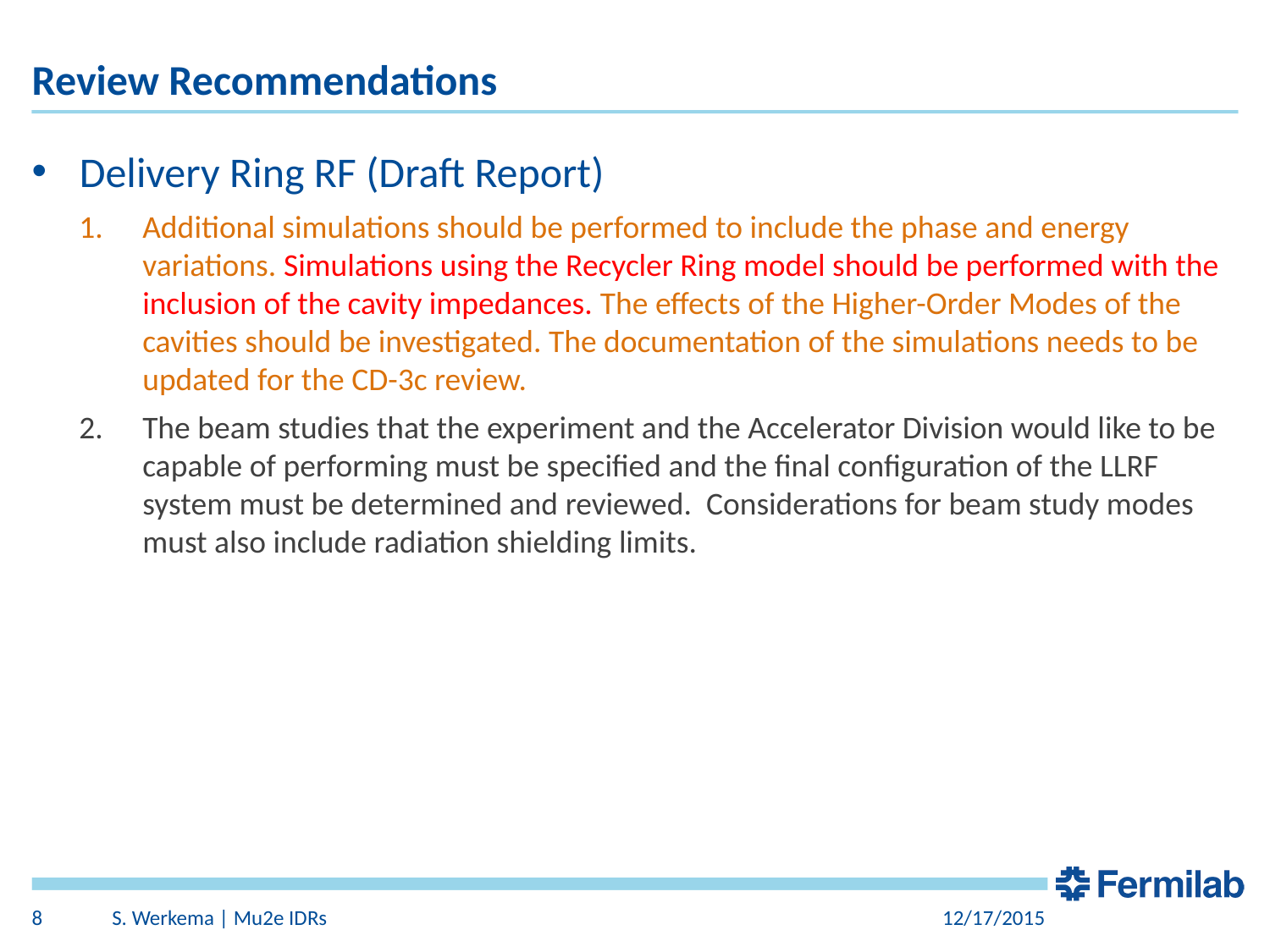

# Review Recommendations
Delivery Ring RF (Draft Report)
Additional simulations should be performed to include the phase and energy variations. Simulations using the Recycler Ring model should be performed with the inclusion of the cavity impedances. The effects of the Higher-Order Modes of the cavities should be investigated. The documentation of the simulations needs to be updated for the CD-3c review.
The beam studies that the experiment and the Accelerator Division would like to be capable of performing must be specified and the final configuration of the LLRF system must be determined and reviewed.  Considerations for beam study modes must also include radiation shielding limits.
8
S. Werkema | Mu2e IDRs
12/17/2015